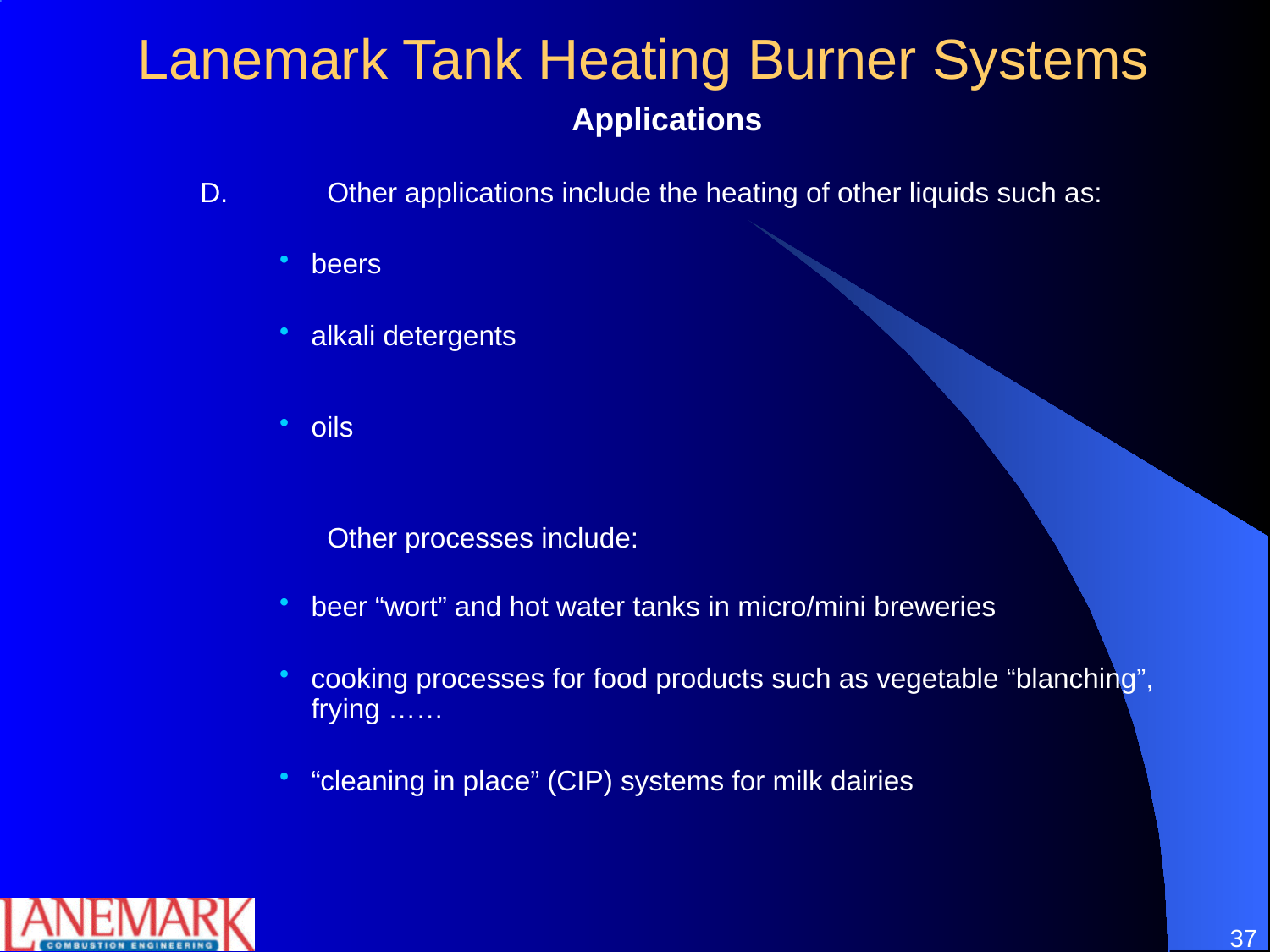

# Lanemark Tank Heating Burner Systems
       Applications

		D.	Other applications include the heating of other liquids such as:

beers

alkali detergents

oils

			Other processes include:

beer “wort” and hot water tanks in micro/mini breweries

cooking processes for food products such as vegetable “blanching”, frying ……

“cleaning in place” (CIP) systems for milk dairies

37